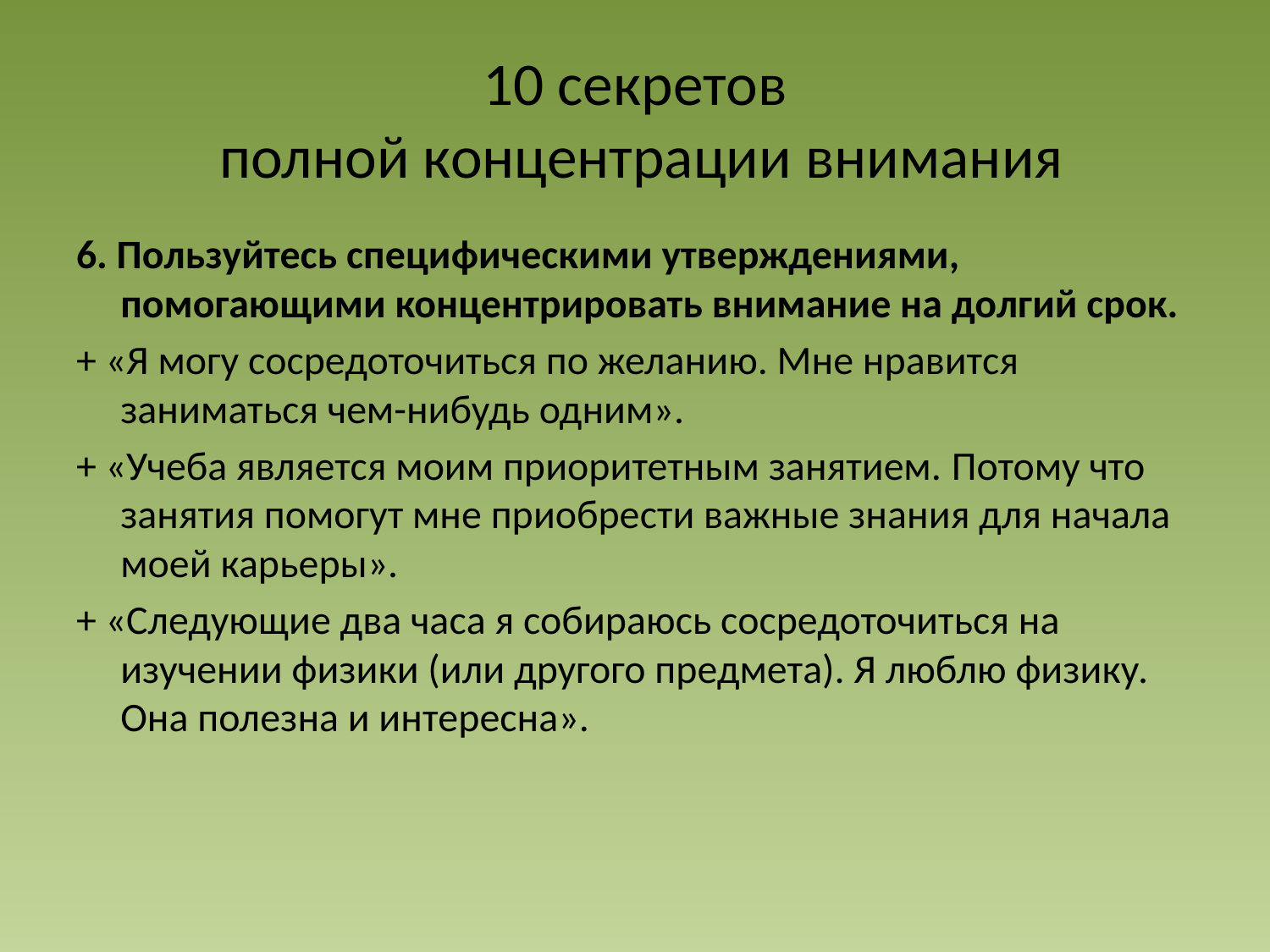

# 10 секретов полной концентрации внимания
6. Пользуйтесь специфическими утверждениями, помогающими концентрировать внимание на долгий срок.
+ «Я могу сосредоточиться по желанию. Мне нравится заниматься чем-нибудь одним».
+ «Учеба является моим приоритетным занятием. Потому что занятия помогут мне приобрести важные знания для начала моей карьеры».
+ «Следующие два часа я собираюсь сосредоточиться на изучении физики (или другого предмета). Я люблю физику. Она полезна и интересна».